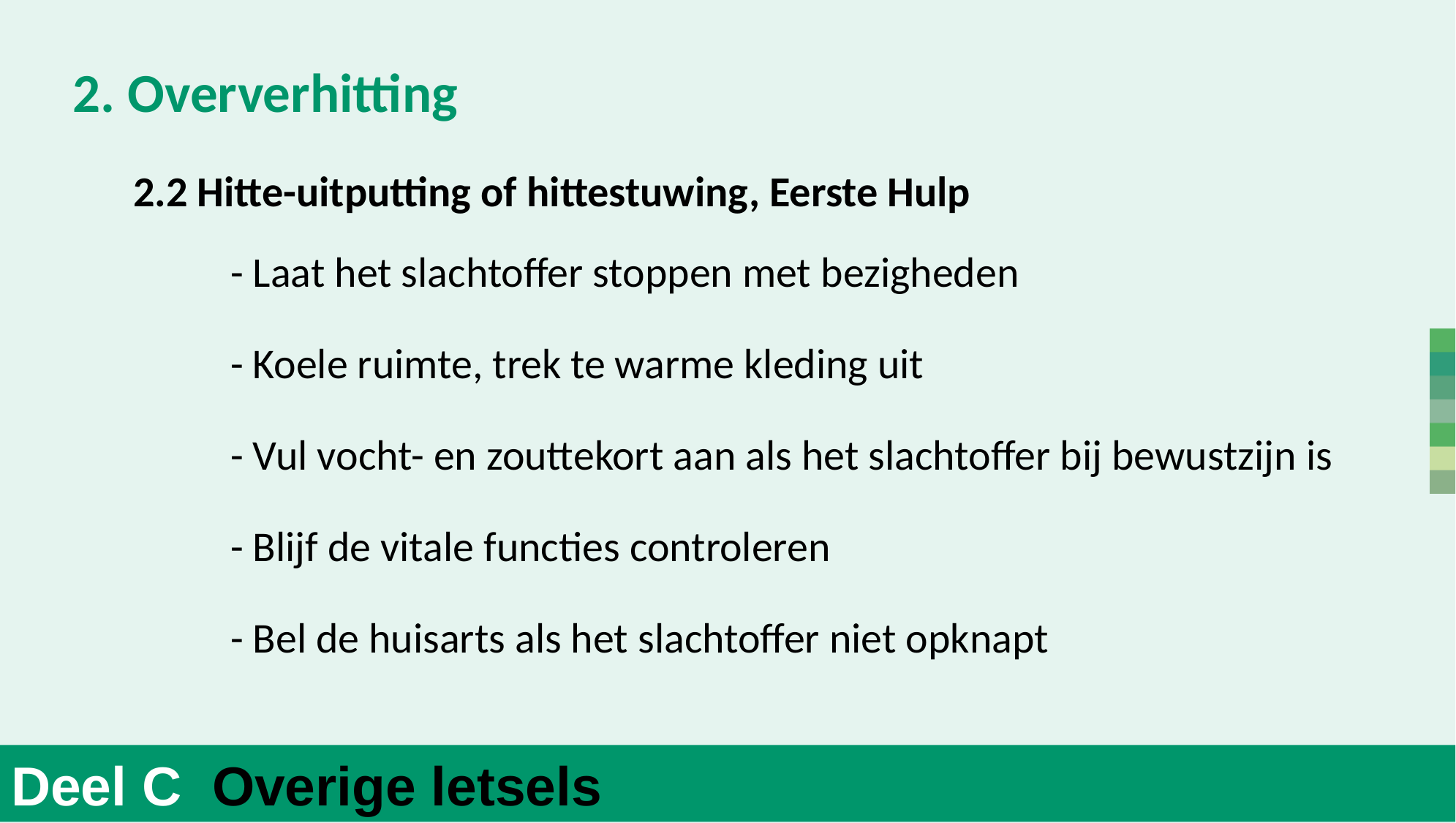

2. Oververhitting
2.2 Hitte-uitputting of hittestuwing, Eerste Hulp
		- Laat het slachtoffer stoppen met bezigheden
		- Koele ruimte, trek te warme kleding uit
		- Vul vocht- en zouttekort aan als het slachtoffer bij bewustzijn is
		- Blijf de vitale functies controleren
		- Bel de huisarts als het slachtoffer niet opknapt

Deel C  Overige letsels